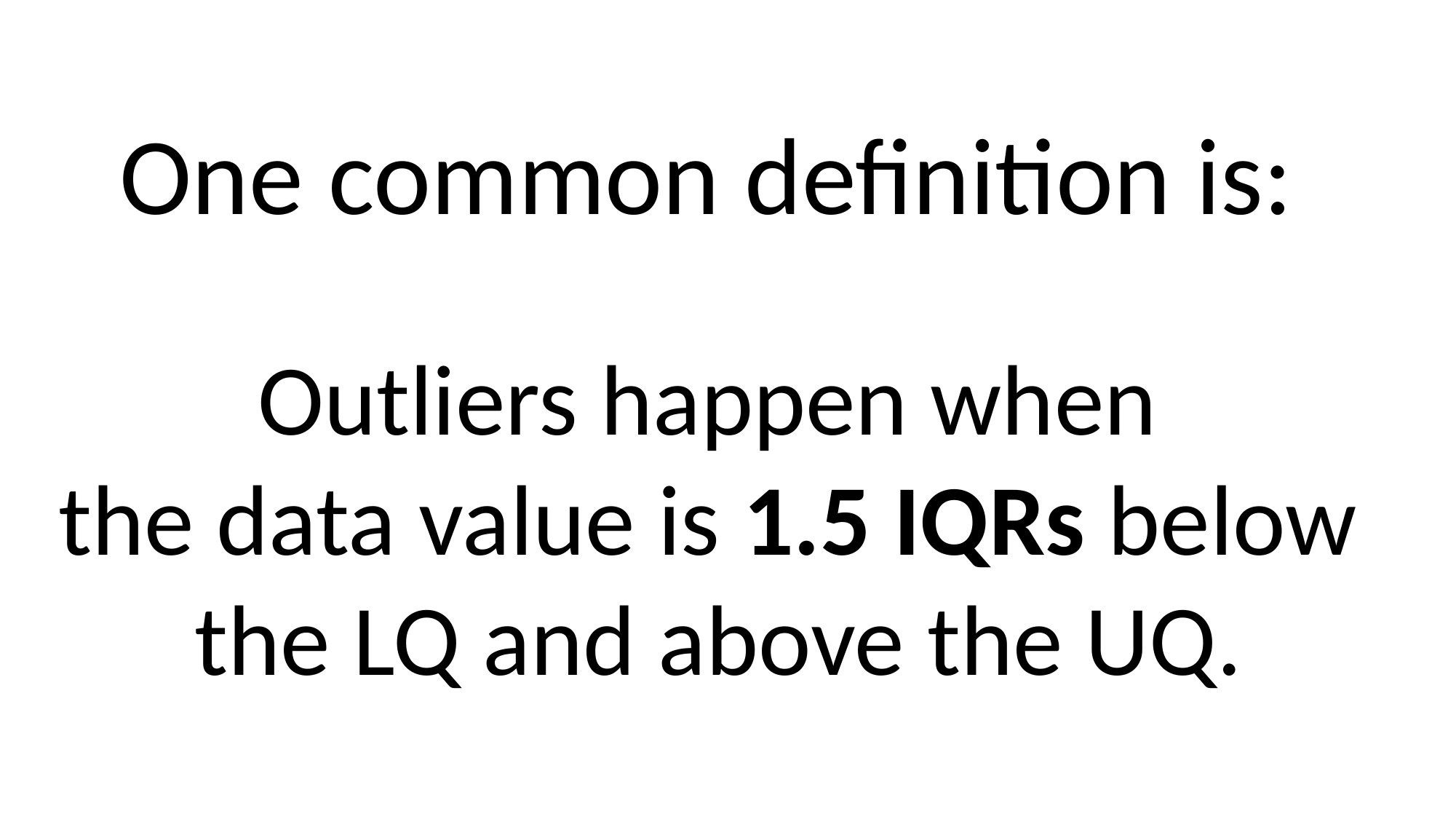

One common definition is:

Outliers happen when
the data value is 1.5 IQRs below
the LQ and above the UQ.